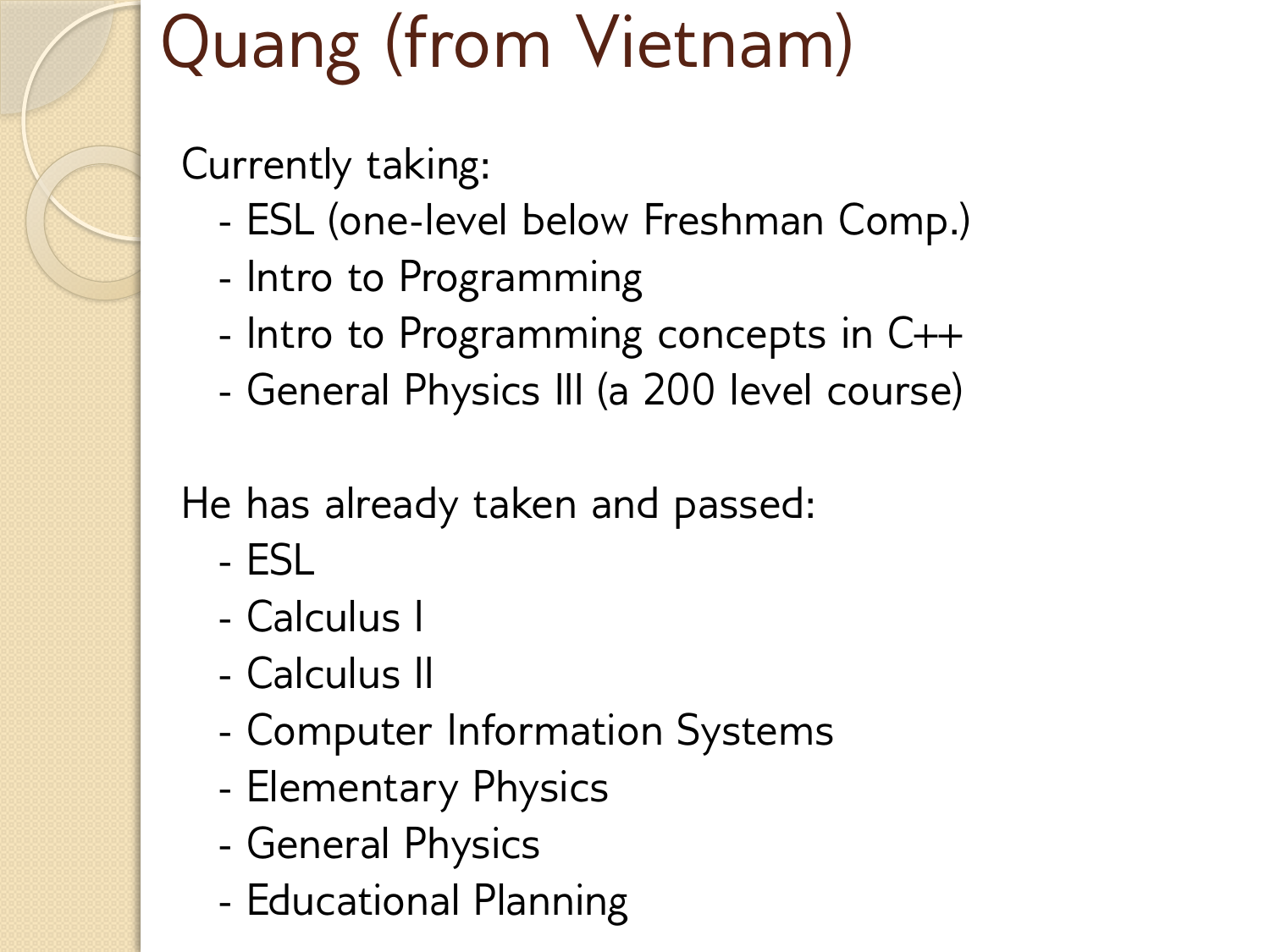

# Quang (from Vietnam)
Currently taking:
- ESL (one-level below Freshman Comp.)
- Intro to Programming
- Intro to Programming concepts in C++
- General Physics III (a 200 level course)

He has already taken and passed:
- ESL
- Calculus I
- Calculus II
- Computer Information Systems
- Elementary Physics
- General Physics
- Educational Planning